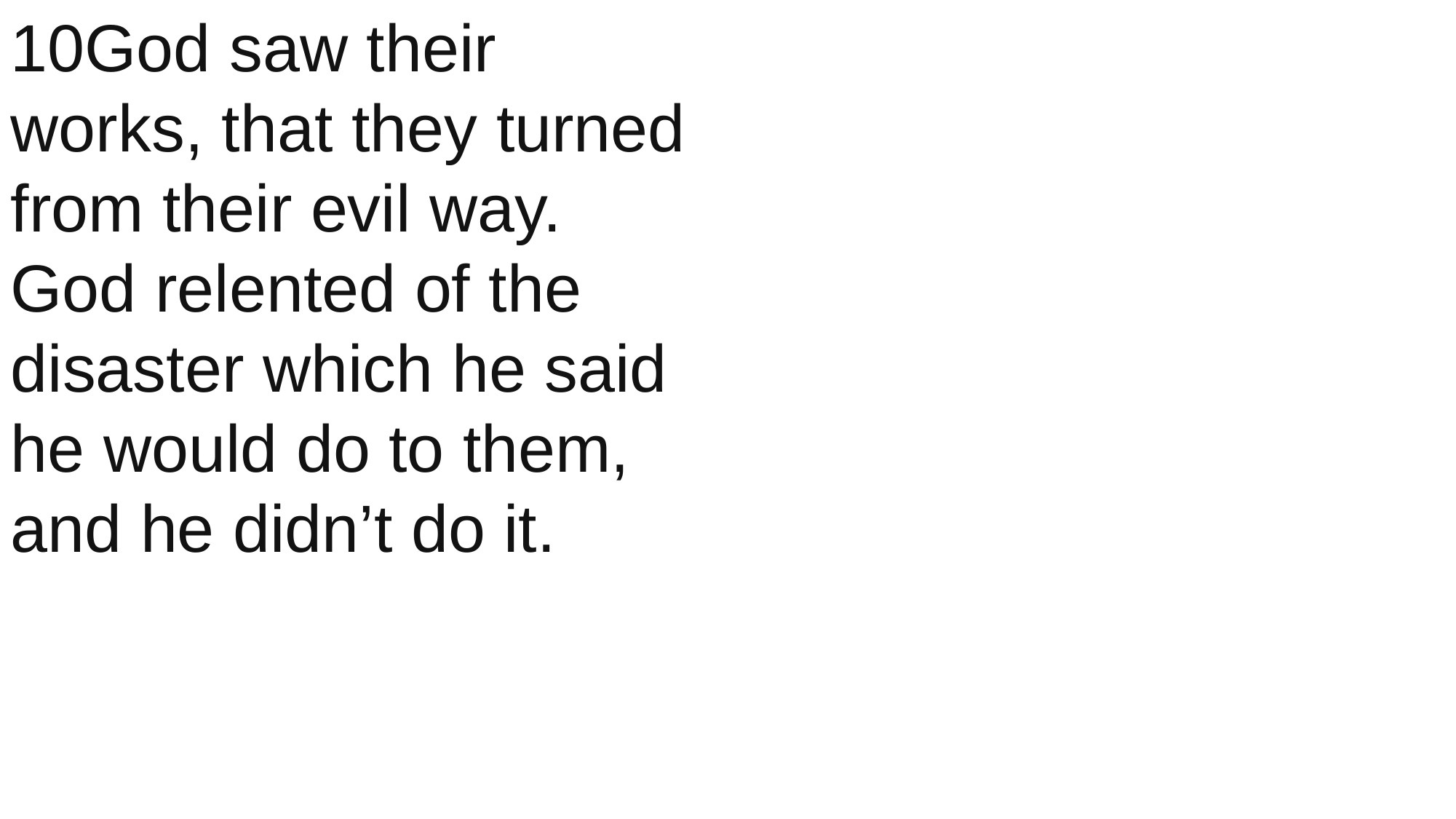

10God saw their works, that they turned from their evil way. God relented of the disaster which he said he would do to them, and he didn’t do it.